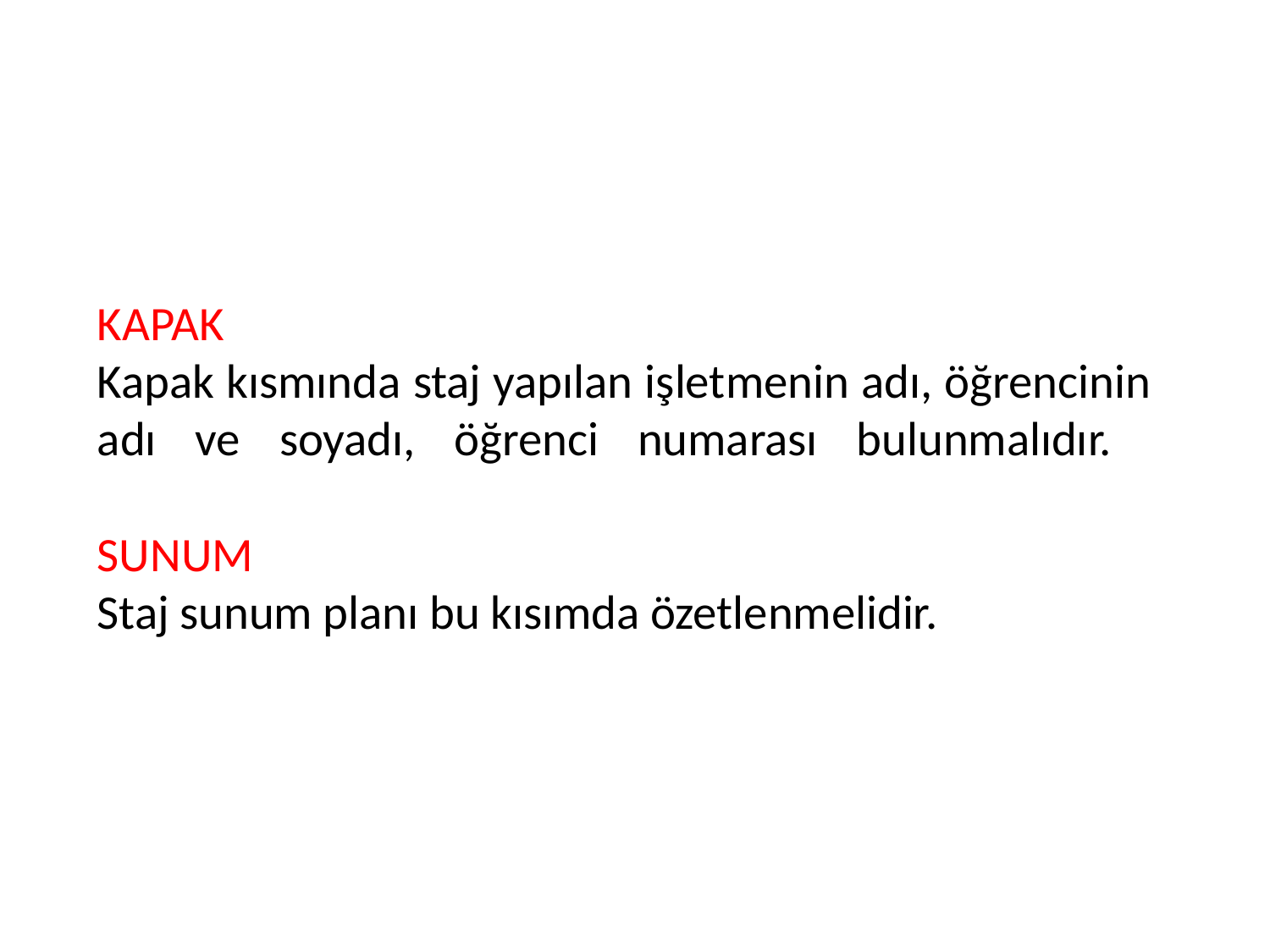

# KAPAK Kapak kısmında staj yapılan işletmenin adı, öğrencinin adı ve soyadı, öğrenci numarası bulunmalıdır. SUNUM Staj sunum planı bu kısımda özetlenmelidir.